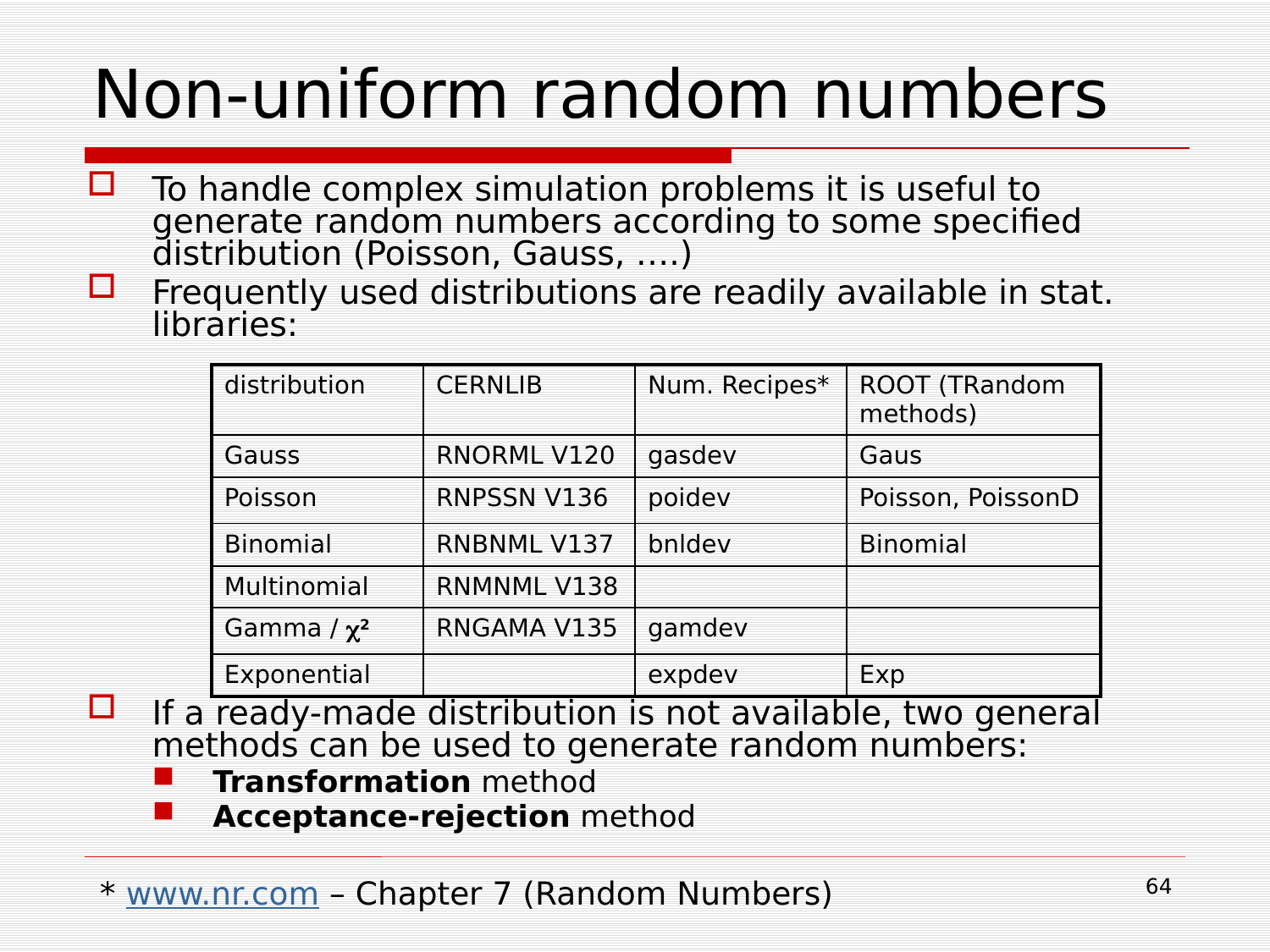

# Non-uniform random numbers
To handle complex simulation problems it is useful to generate random numbers according to some specified distribution (Poisson, Gauss, ….)
Frequently used distributions are readily available in stat. libraries:

If a ready-made distribution is not available, two general methods can be used to generate random numbers:
Transformation method
Acceptance-rejection method
| distribution | CERNLIB | Num. Recipes\* | ROOT (TRandom methods) |
| --- | --- | --- | --- |
| Gauss | RNORML V120 | gasdev | Gaus |
| Poisson | RNPSSN V136 | poidev | Poisson, PoissonD |
| Binomial | RNBNML V137 | bnldev | Binomial |
| Multinomial | RNMNML V138 |  |  |
| Gamma / χ2 | RNGAMA V135 | gamdev |  |
| Exponential |  | expdev | Exp |
64
* www.nr.com – Chapter 7 (Random Numbers)